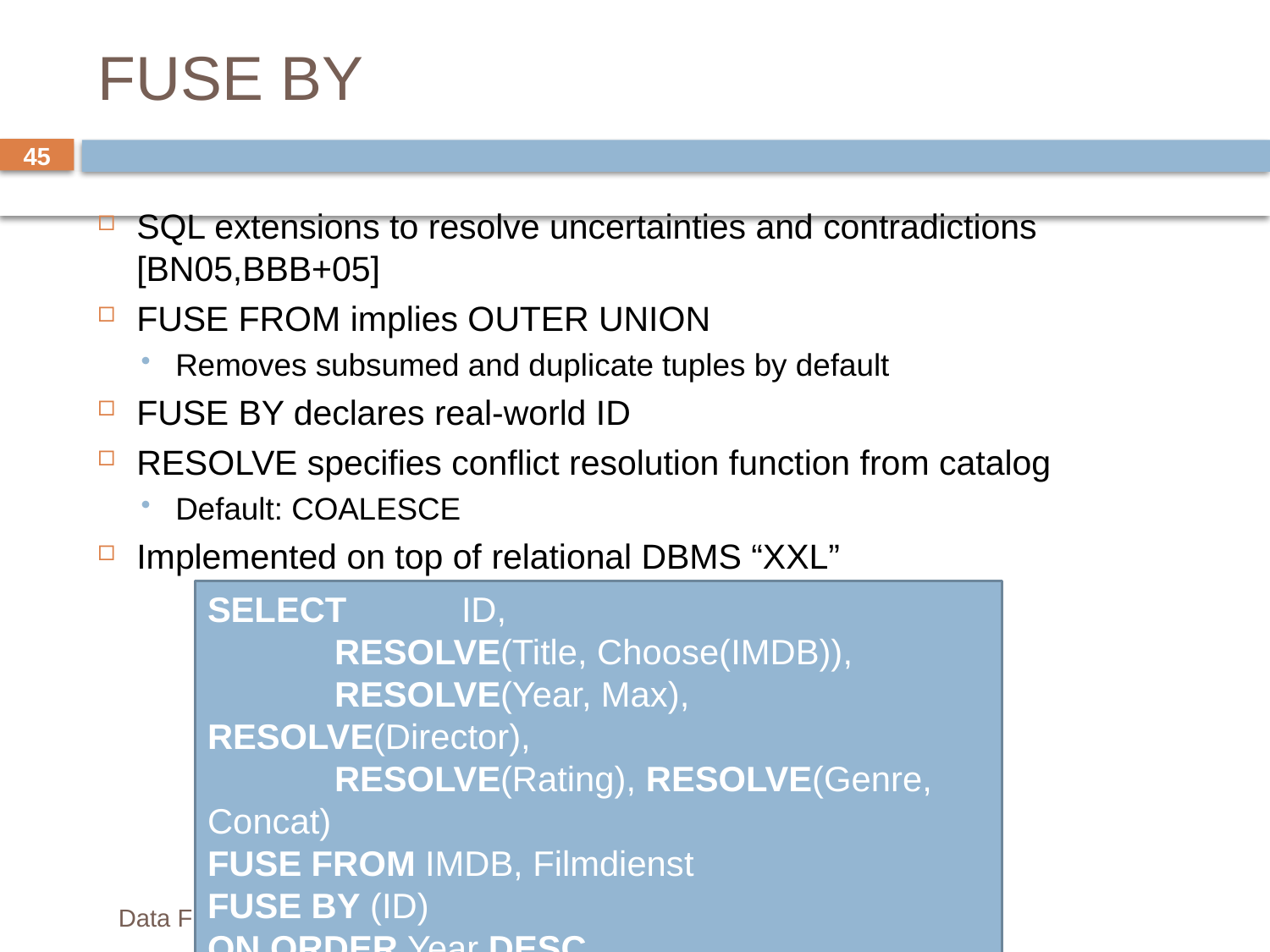

# FUSE BY
45
SQL extensions to resolve uncertainties and contradictions [BN05,BBB+05]
FUSE FROM implies OUTER UNION
Removes subsumed and duplicate tuples by default
FUSE BY declares real-world ID
RESOLVE specifies conflict resolution function from catalog
Default: COALESCE
Implemented on top of relational DBMS “XXL”

SELECT	ID,
	RESOLVE(Title, Choose(IMDB)),
	RESOLVE(Year, Max), RESOLVE(Director),
	RESOLVE(Rating), RESOLVE(Genre, Concat)
FUSE FROM IMDB, Filmdienst
FUSE BY (ID)
ON ORDER Year DESC
Data Fusion | VLDB 2009 Tutorial | Luna Dong & Felix Naumann